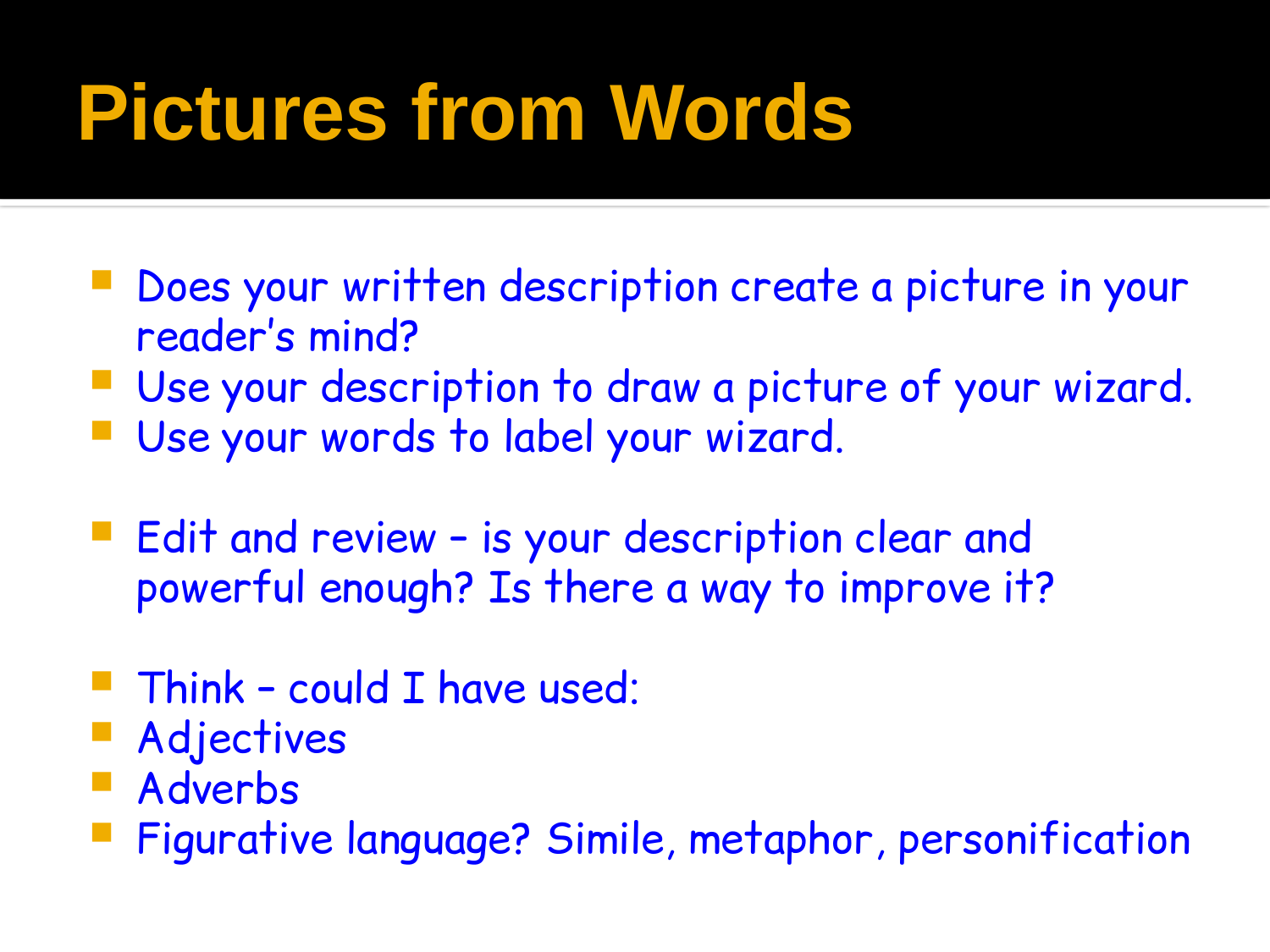

# Pictures from Words
Does your written description create a picture in your reader’s mind?
Use your description to draw a picture of your wizard.
Use your words to label your wizard.

Edit and review – is your description clear and powerful enough? Is there a way to improve it?

Think – could I have used:
Adjectives
Adverbs
Figurative language? Simile, metaphor, personification